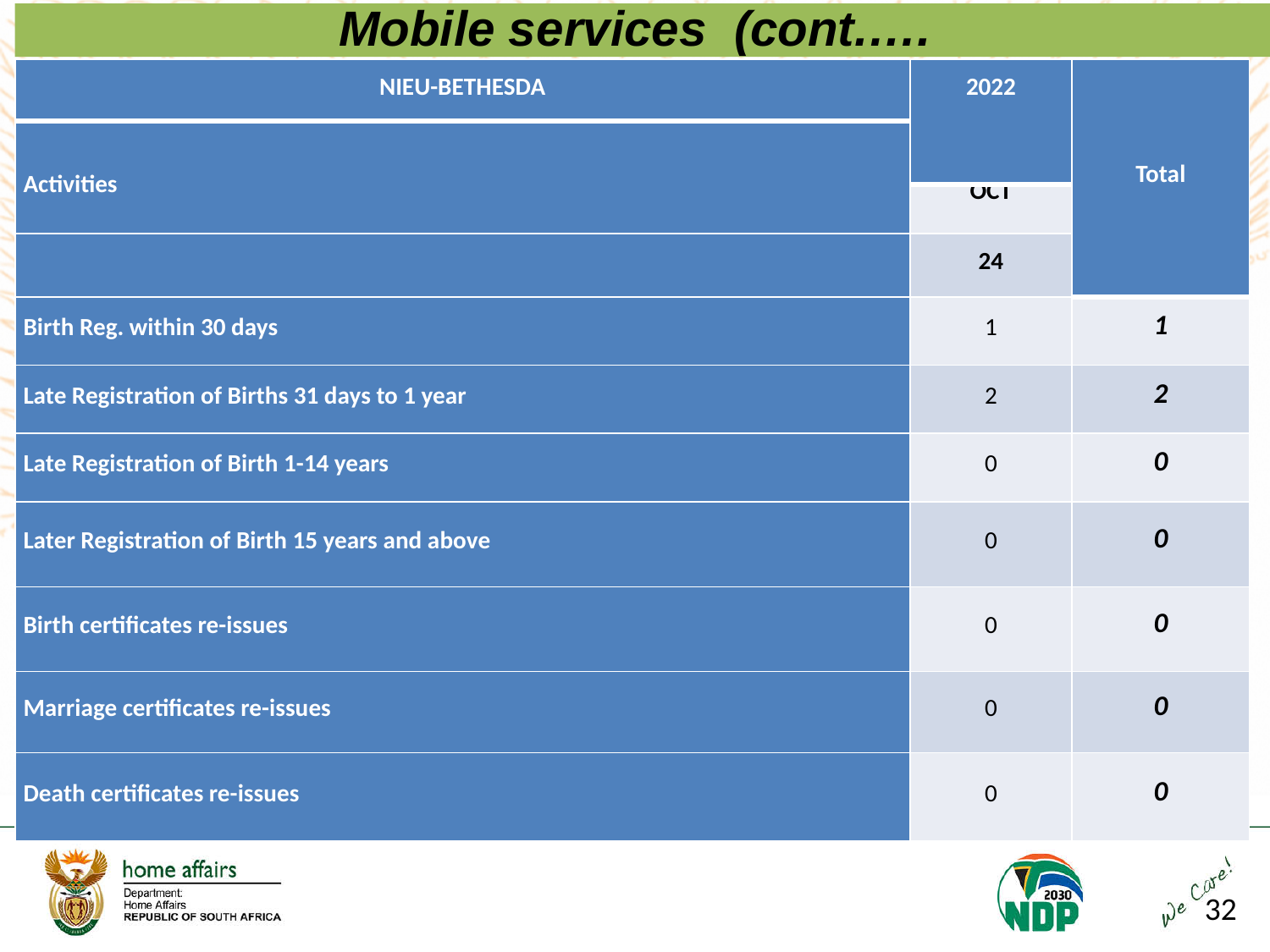

Mobile services  (cont.….

| NIEU-BETHESDA | 2022 | Total |
| --- | --- | --- |
| Activities |  |  |
|  | OCT |  |
|  | 24 |  |
| Birth Reg. within 30 days | 1 | 1 |
| Late Registration of Births 31 days to 1 year | 2 | 2 |
| Late Registration of Birth 1-14 years | 0 | 0 |
| Later Registration of Birth 15 years and above | 0 | 0 |
| Birth certificates re-issues | 0 | 0 |
| Marriage certificates re-issues | 0 | 0 |
| Death certificates re-issues | 0 | 0 |

Continue ……….
32